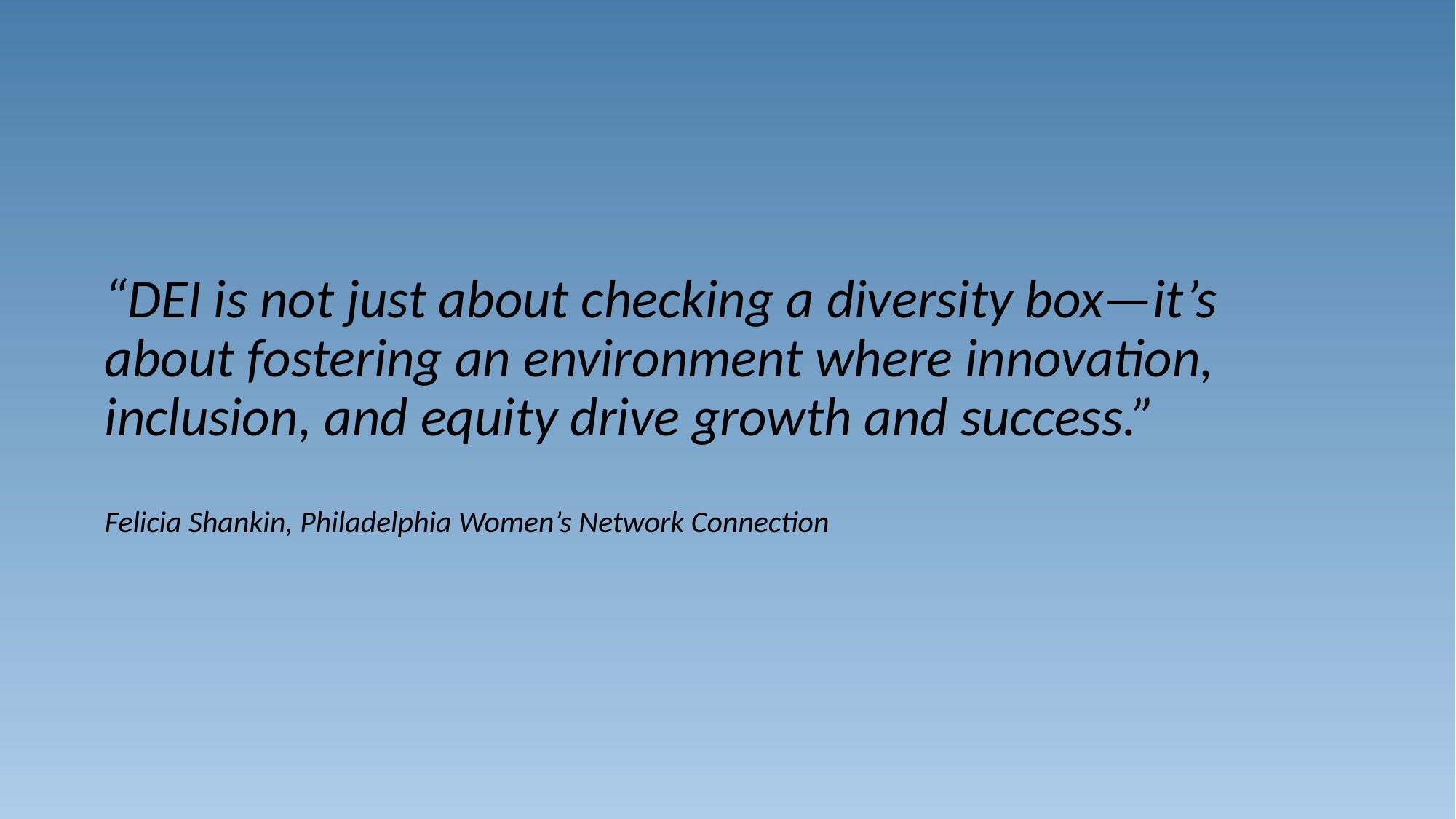

# “DEI is not just about checking a diversity box—it’s about fostering an environment where innovation, inclusion, and equity drive growth and success.” Felicia Shankin, Philadelphia Women’s Network Connection